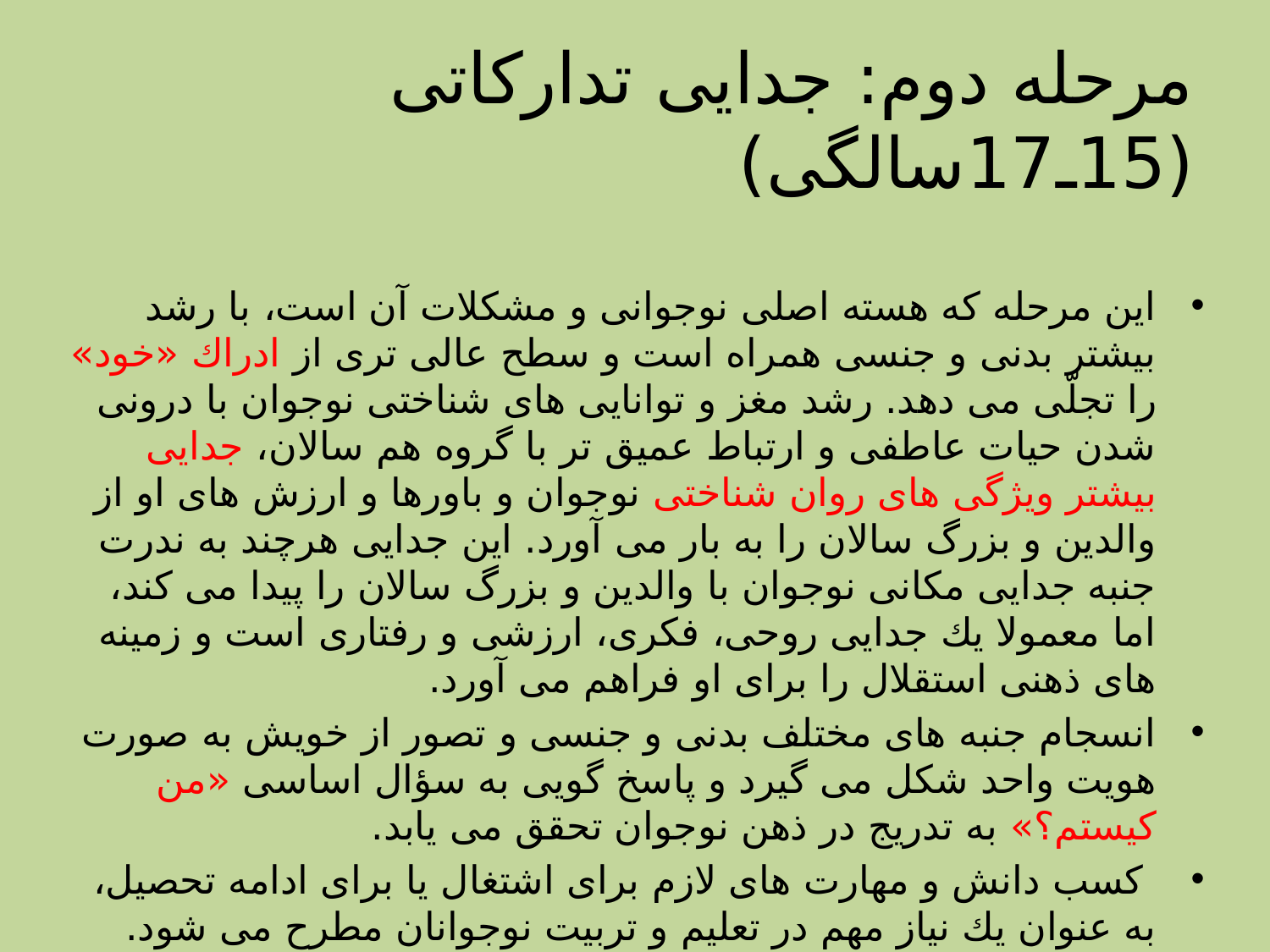

# مرحله دوم: جدایی تداركاتی (15ـ17سالگی)
این مرحله كه هسته اصلی نوجوانی و مشكلات آن است، با رشد بیشتر بدنی و جنسی همراه است و سطح عالی تری از ادراك «خود» را تجلّی می دهد. رشد مغز و توانایی های شناختی نوجوان با درونی شدن حیات عاطفی و ارتباط عمیق تر با گروه هم سالان، جدایی بیشتر ویژگی های روان شناختی نوجوان و باورها و ارزش های او از والدین و بزرگ سالان را به بار می آورد. این جدایی هرچند به ندرت جنبه جدایی مكانی نوجوان با والدین و بزرگ سالان را پیدا می كند، اما معمولا یك جدایی روحی، فكری، ارزشی و رفتاری است و زمینه های ذهنی استقلال را برای او فراهم می آورد.
انسجام جنبه های مختلف بدنی و جنسی و تصور از خویش به صورت هویت واحد شكل می گیرد و پاسخ گویی به سؤال اساسی «من كیستم؟» به تدریج در ذهن نوجوان تحقق می یابد.
 كسب دانش و مهارت های لازم برای اشتغال یا برای ادامه تحصیل، به عنوان یك نیاز مهم در تعلیم و تربیت نوجوانان مطرح می شود.